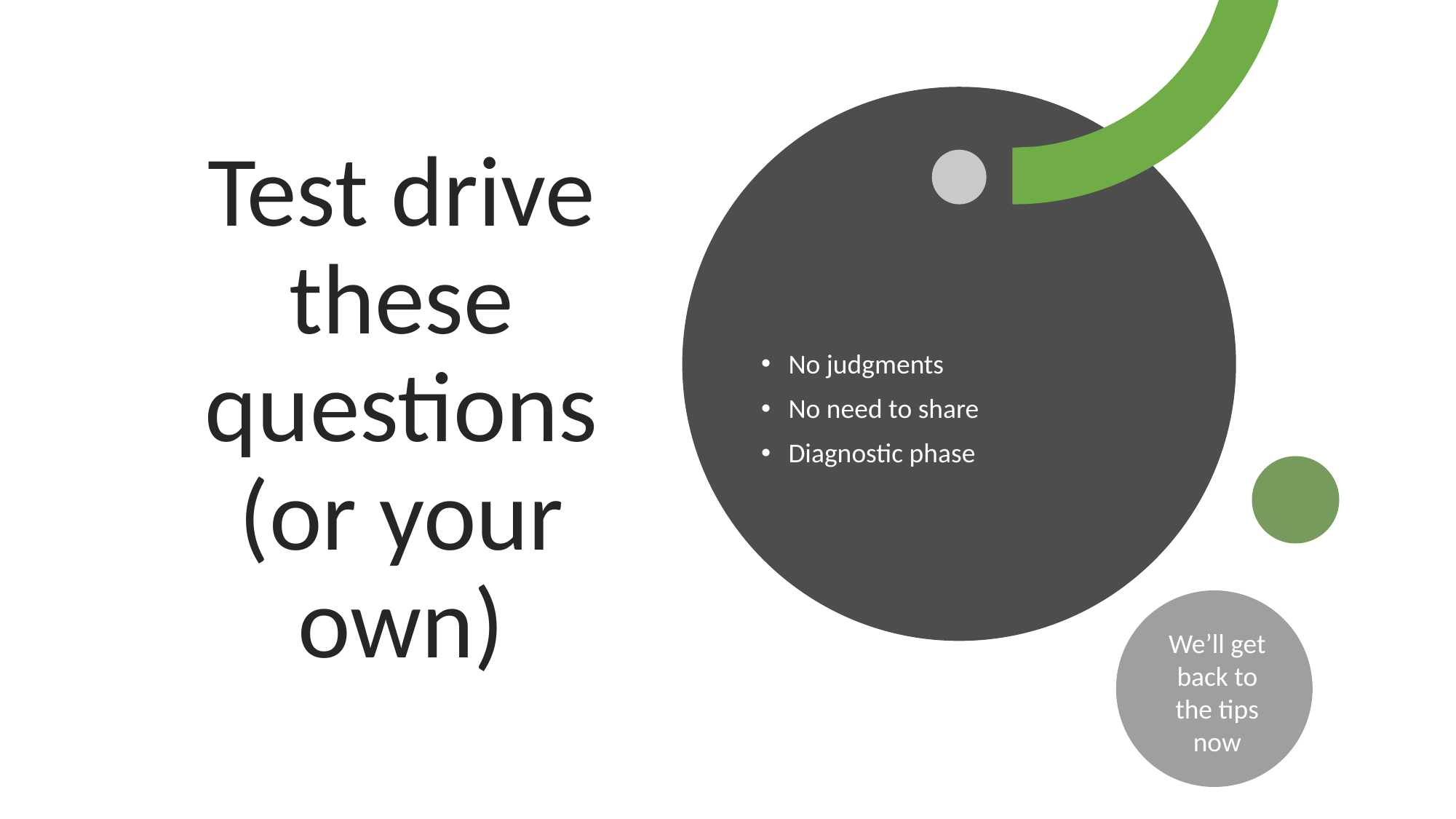

# Test drive these questions (or your own)

No judgments
No need to share
Diagnostic phase

We’ll get back to the tips now